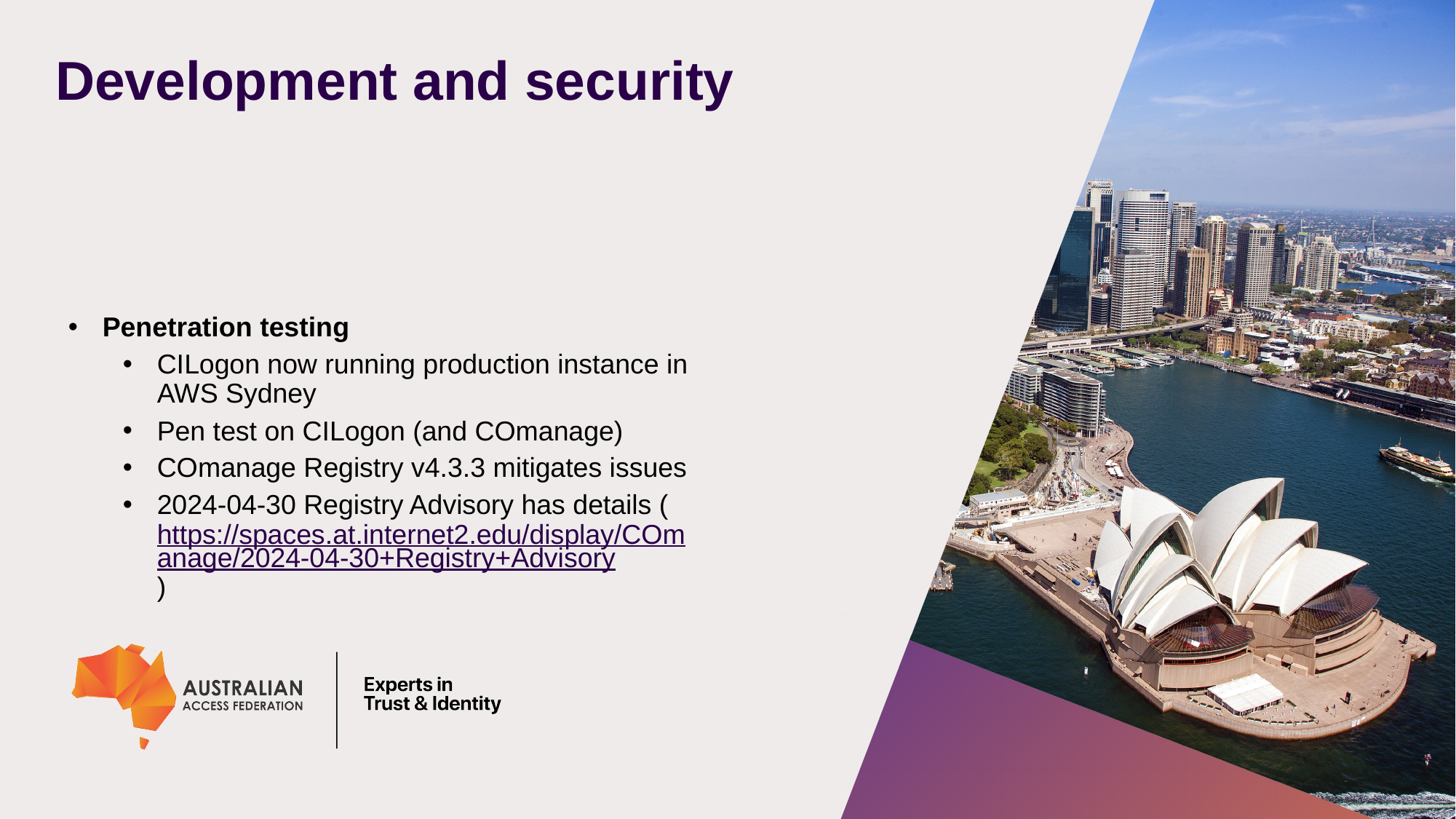

# Development and security
Penetration testing
CILogon now running production instance in AWS Sydney
Pen test on CILogon (and COmanage)
COmanage Registry v4.3.3 mitigates issues
2024-04-30 Registry Advisory has details (https://spaces.at.internet2.edu/display/COmanage/2024-04-30+Registry+Advisory)